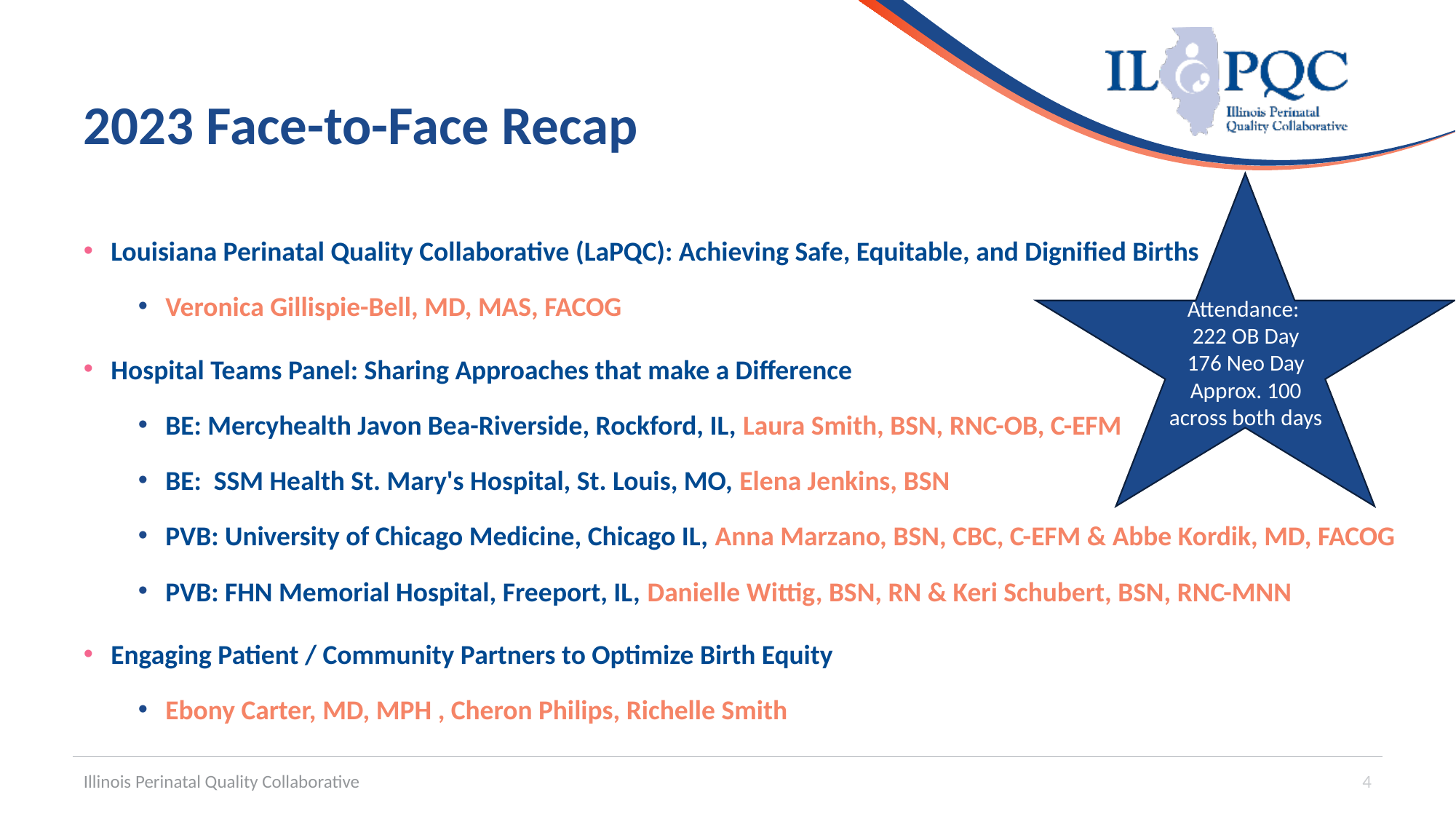

# 2023 Face-to-Face Recap

Louisiana Perinatal Quality Collaborative (LaPQC): Achieving Safe, Equitable, and Dignified Births
Veronica Gillispie-Bell, MD, MAS, FACOG
Hospital Teams Panel: Sharing Approaches that make a Difference
BE: Mercyhealth Javon Bea-Riverside, Rockford, IL, Laura Smith, BSN, RNC-OB, C-EFM
BE:  SSM Health St. Mary's Hospital, St. Louis, MO, Elena Jenkins, BSN
PVB: University of Chicago Medicine, Chicago IL, Anna Marzano, BSN, CBC, C-EFM & Abbe Kordik, MD, FACOG
PVB: FHN Memorial Hospital, Freeport, IL, Danielle Wittig, BSN, RN & Keri Schubert, BSN, RNC-MNN
Engaging Patient / Community Partners to Optimize Birth Equity
Ebony Carter, MD, MPH , Cheron Philips, Richelle Smith

Attendance:
222 OB Day
176 Neo Day
Approx. 100 across both days
Illinois Perinatal Quality Collaborative
4